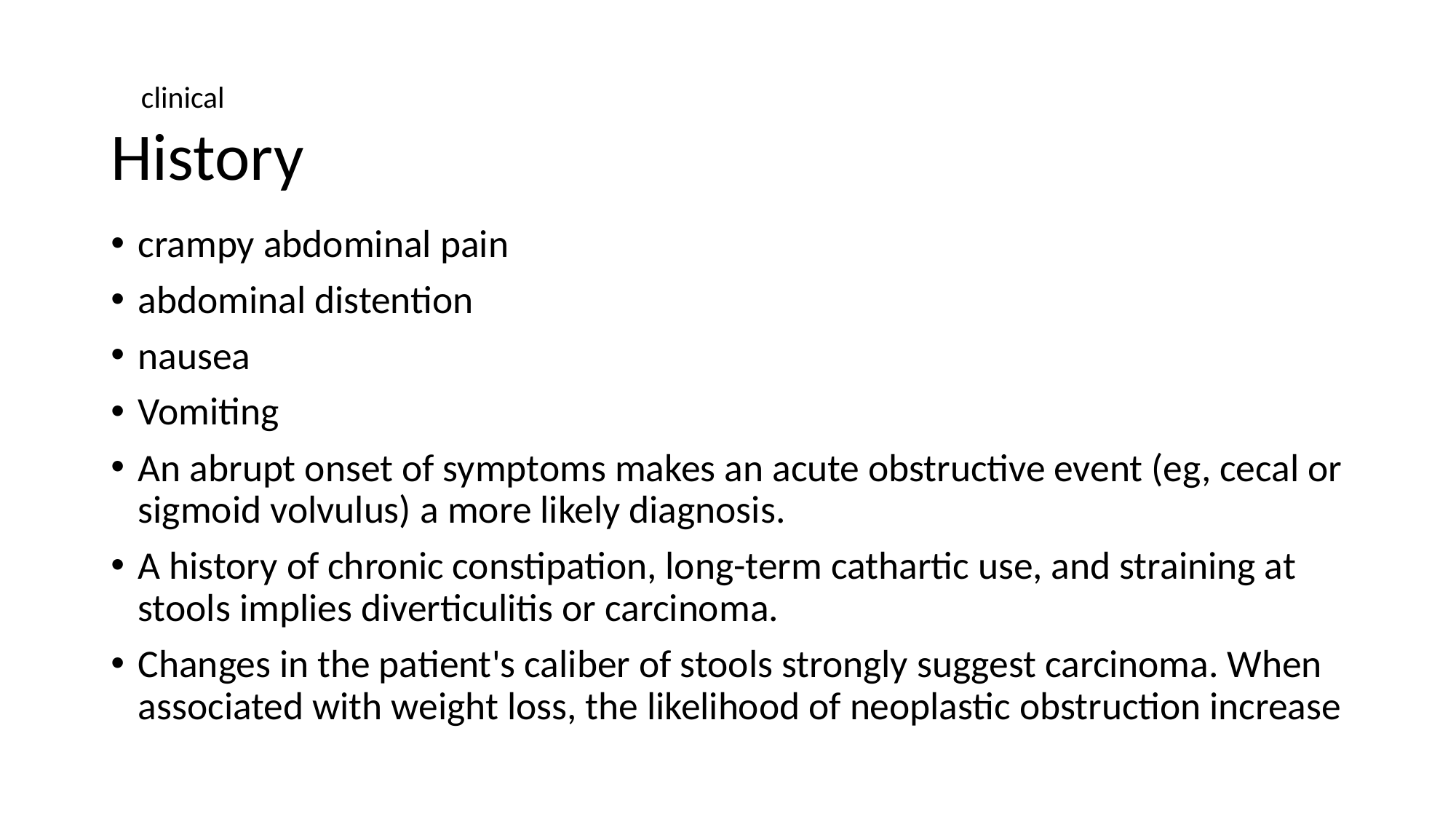

# clinical History
crampy abdominal pain
abdominal distention
nausea
Vomiting
An abrupt onset of symptoms makes an acute obstructive event (eg, cecal or sigmoid volvulus) a more likely diagnosis.
A history of chronic constipation, long-term cathartic use, and straining at stools implies diverticulitis or carcinoma.
Changes in the patient's caliber of stools strongly suggest carcinoma. When associated with weight loss, the likelihood of neoplastic obstruction increase